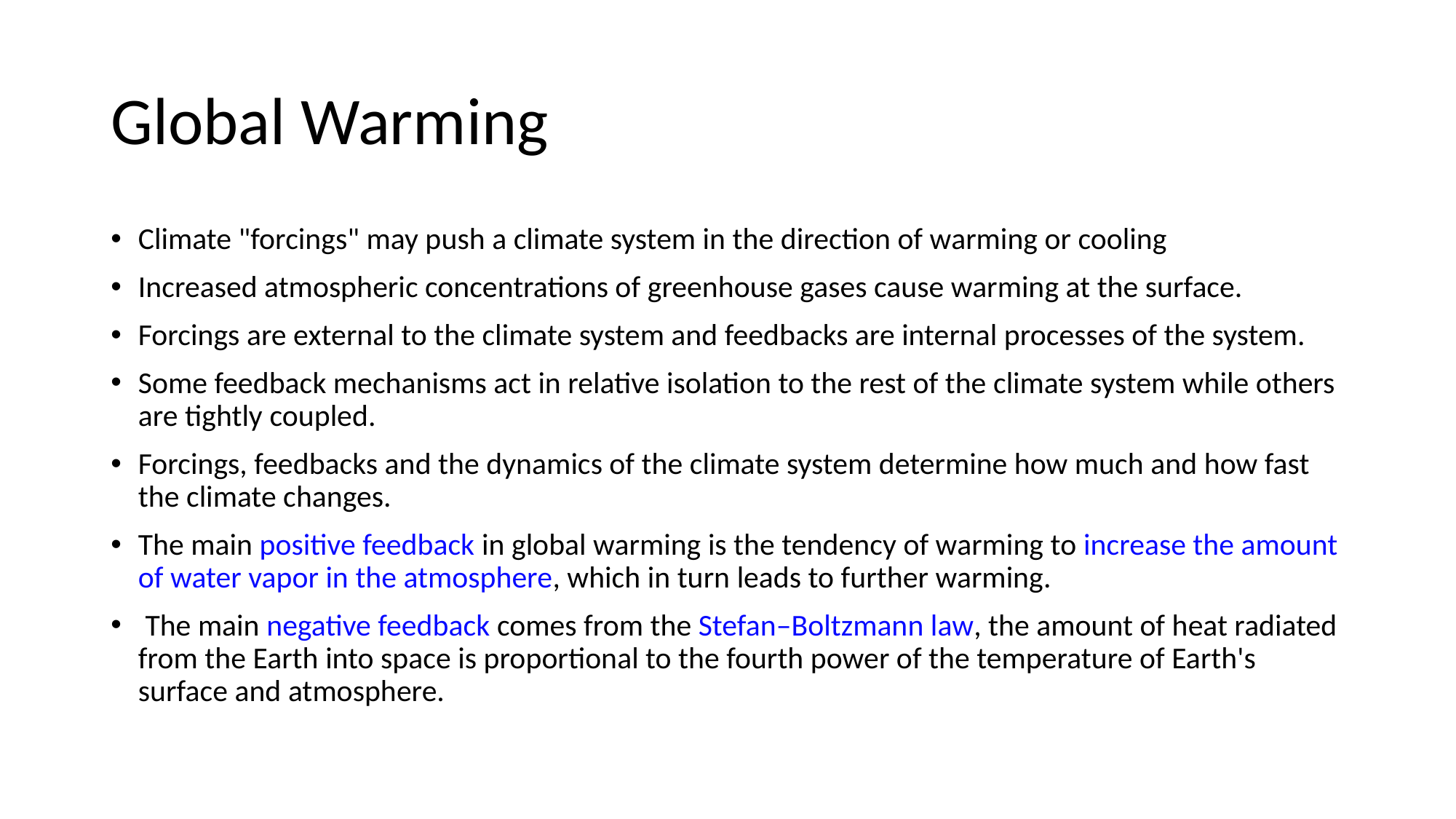

# Global Warming
Climate "forcings" may push a climate system in the direction of warming or cooling
Increased atmospheric concentrations of greenhouse gases cause warming at the surface.
Forcings are external to the climate system and feedbacks are internal processes of the system.
Some feedback mechanisms act in relative isolation to the rest of the climate system while others are tightly coupled.
Forcings, feedbacks and the dynamics of the climate system determine how much and how fast the climate changes.
The main positive feedback in global warming is the tendency of warming to increase the amount of water vapor in the atmosphere, which in turn leads to further warming.
 The main negative feedback comes from the Stefan–Boltzmann law, the amount of heat radiated from the Earth into space is proportional to the fourth power of the temperature of Earth's surface and atmosphere.